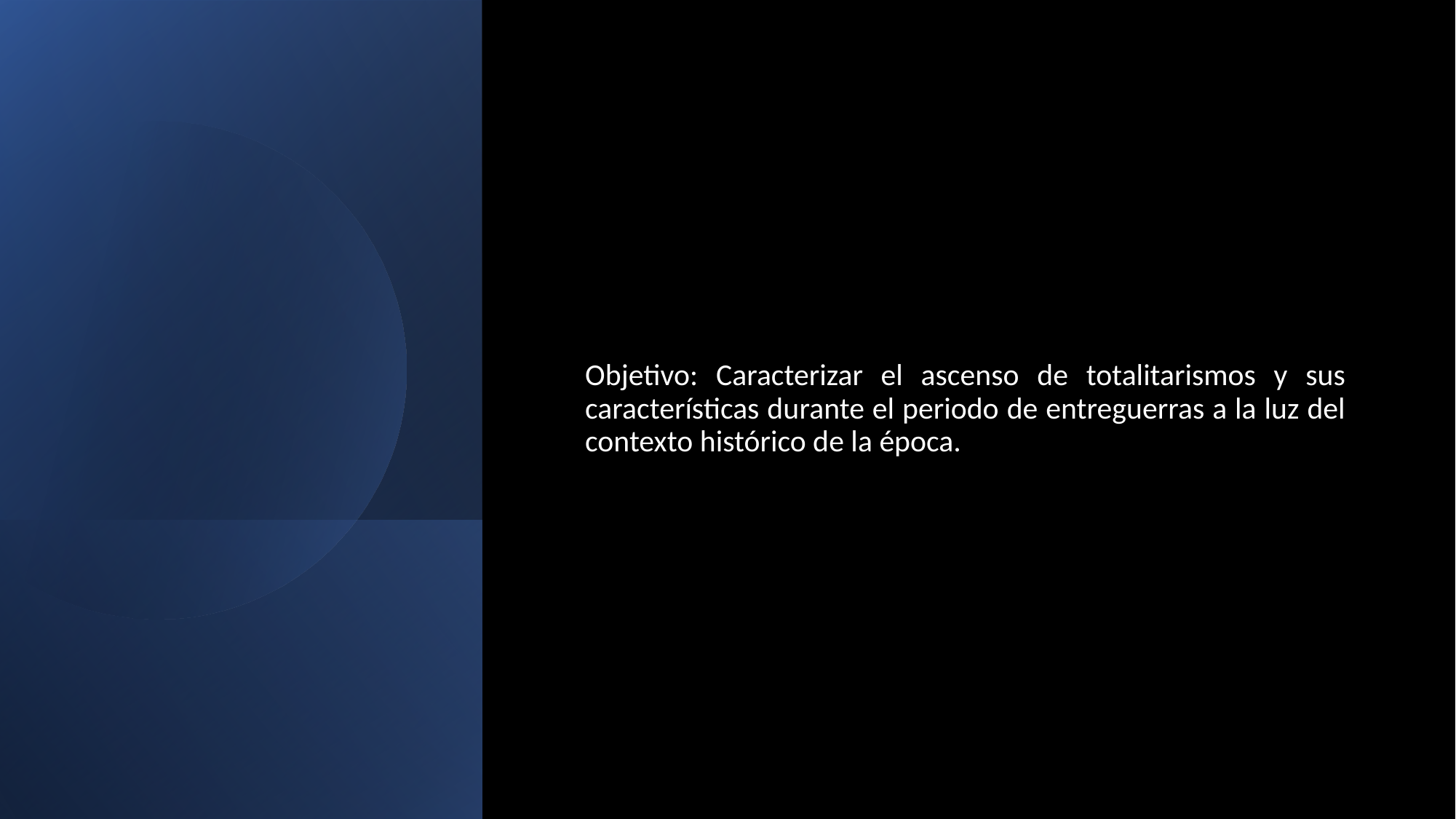

Objetivo: Caracterizar el ascenso de totalitarismos y sus características durante el periodo de entreguerras a la luz del contexto histórico de la época.